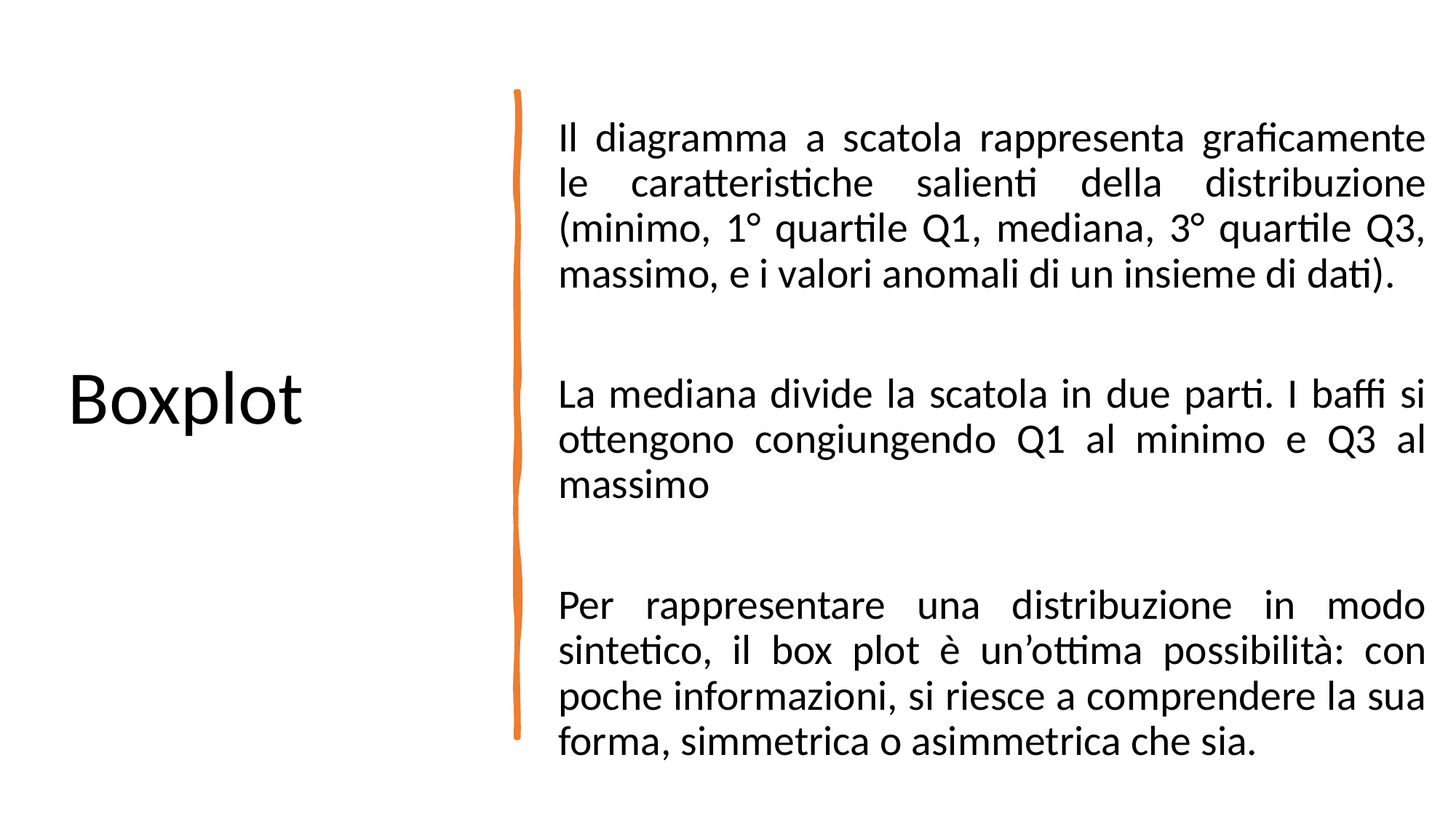

Il diagramma a scatola rappresenta graficamente le caratteristiche salienti della distribuzione (minimo, 1° quartile Q1, mediana, 3° quartile Q3, massimo, e i valori anomali di un insieme di dati).

La mediana divide la scatola in due parti. I baffi si ottengono congiungendo Q1 al minimo e Q3 al massimo

Per rappresentare una distribuzione in modo sintetico, il box plot è un’ottima possibilità: con poche informazioni, si riesce a comprendere la sua forma, simmetrica o asimmetrica che sia.
# Boxplot